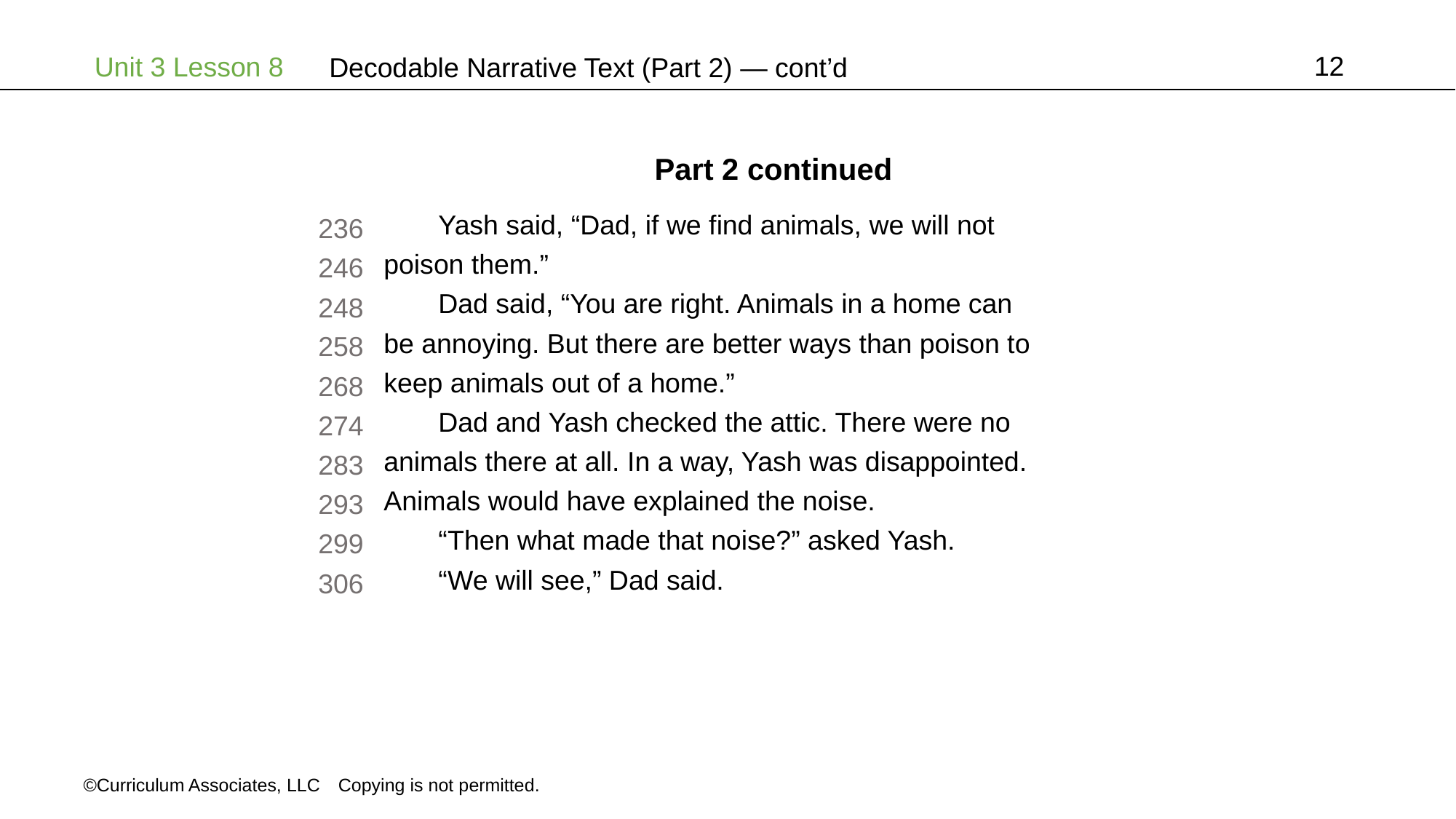

12
# Decodable Narrative Text (Part 2) — cont’d

Part 2 continued

Yash said, “Dad, if we find animals, we will not
poison them.”
Dad said, “You are right. Animals in a home can
be annoying. But there are better ways than poison to
keep animals out of a home.”
Dad and Yash checked the attic. There were no
animals there at all. In a way, Yash was disappointed.
Animals would have explained the noise.
“Then what made that noise?” asked Yash.
“We will see,” Dad said.
236
246
248
258
268
274
283
293
299
306